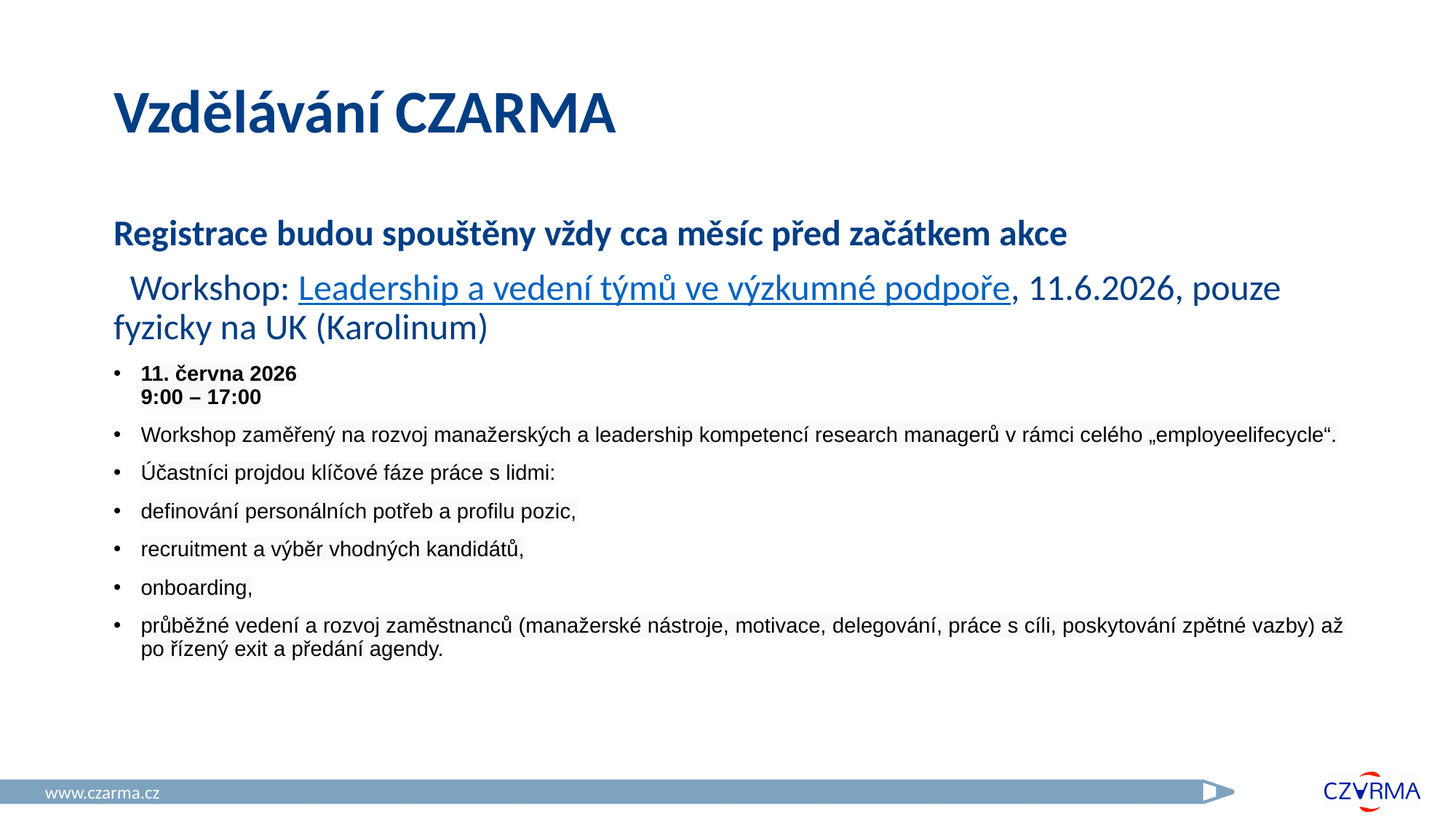

# Vzdělávání CZARMA
Registrace budou spouštěny vždy cca měsíc před začátkem akce
  Workshop: Leadership a vedení týmů ve výzkumné podpoře, 11.6.2026, pouze fyzicky na UK (Karolinum)
11. června 2026
9:00 – 17:00
Workshop zaměřený na rozvoj manažerských a leadership kompetencí research managerů v rámci celého „employeelifecycle“.
Účastníci projdou klíčové fáze práce s lidmi:
definování personálních potřeb a profilu pozic,
recruitment a výběr vhodných kandidátů,
onboarding,
průběžné vedení a rozvoj zaměstnanců (manažerské nástroje, motivace, delegování, práce s cíli, poskytování zpětné vazby) až po řízený exit a předání agendy.